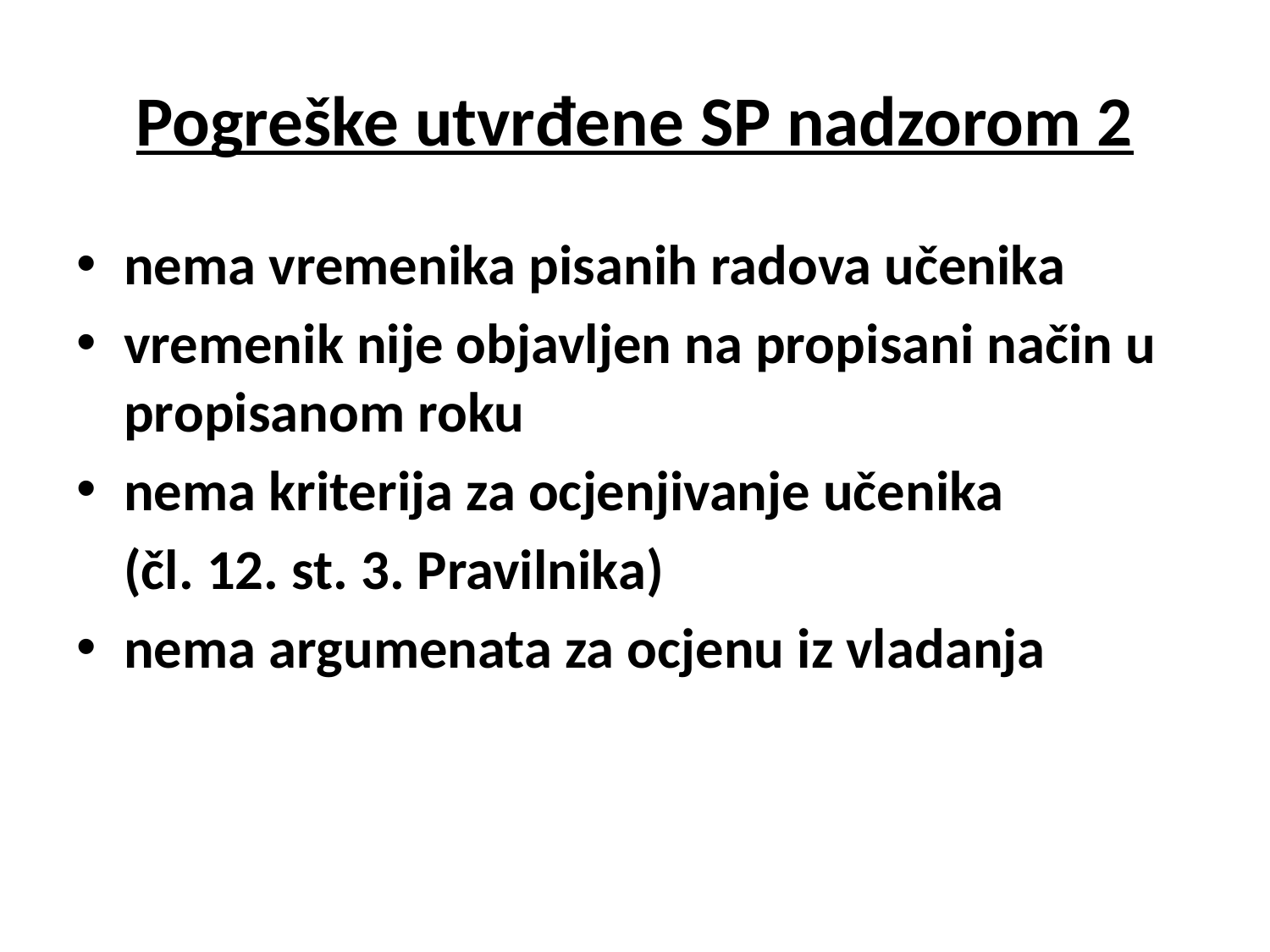

# Pogreške utvrđene SP nadzorom 2
nema vremenika pisanih radova učenika
vremenik nije objavljen na propisani način u propisanom roku
nema kriterija za ocjenjivanje učenika
	(čl. 12. st. 3. Pravilnika)
nema argumenata za ocjenu iz vladanja